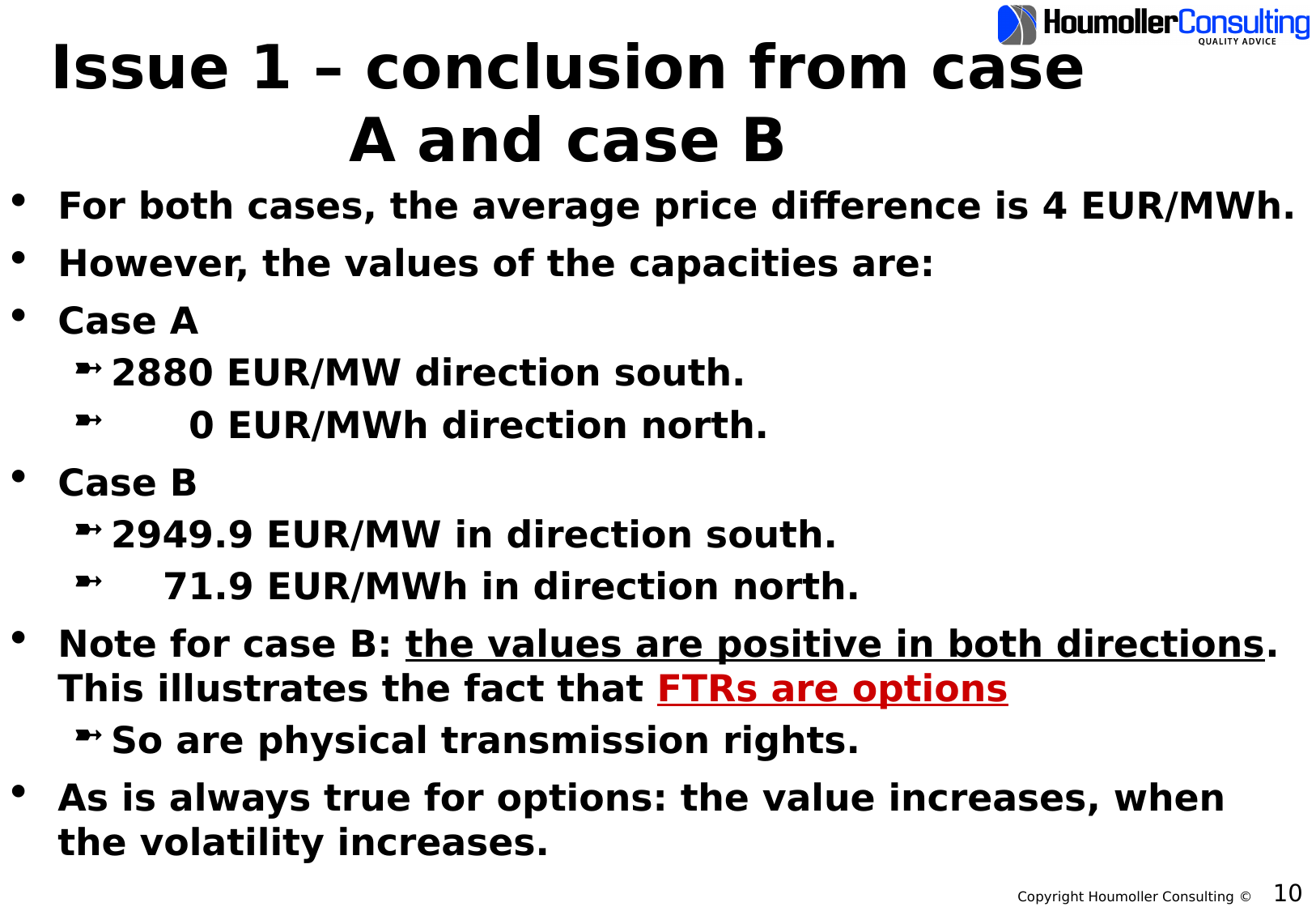

# Issue 1 – conclusion from case A and case B
For both cases, the average price difference is 4 EUR/MWh.
However, the values of the capacities are:
Case A
2880 EUR/MW direction south.
      0 EUR/MWh direction north.
Case B
2949.9 EUR/MW in direction south.
    71.9 EUR/MWh in direction north.
Note for case B: the values are positive in both directions. This illustrates the fact that FTRs are options
So are physical transmission rights.
As is always true for options: the value increases, when the volatility increases.
10